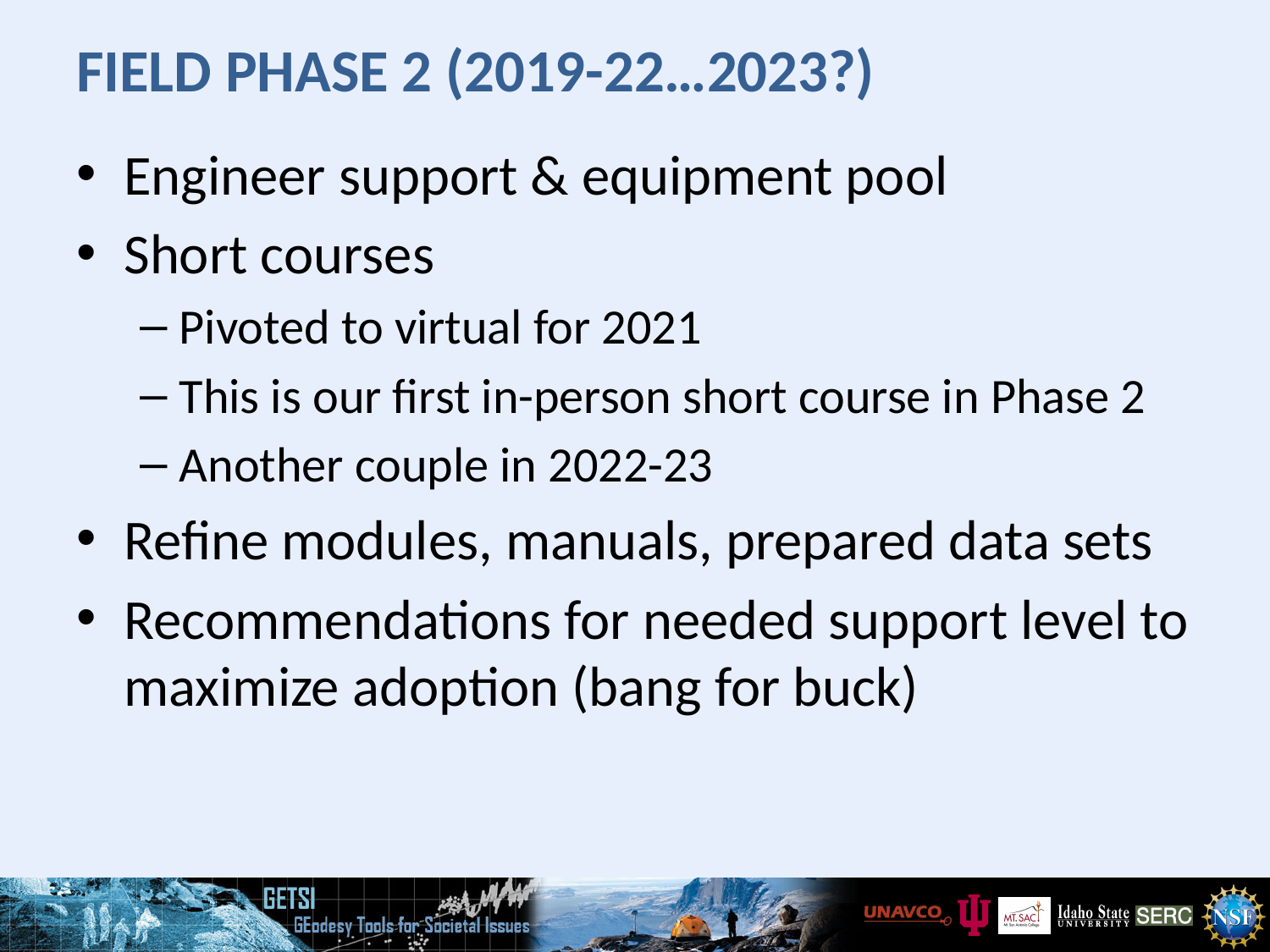

# Field Phase 2 (2019-22…2023?)
Engineer support & equipment pool
Short courses
Pivoted to virtual for 2021
This is our first in-person short course in Phase 2
Another couple in 2022-23
Refine modules, manuals, prepared data sets
Recommendations for needed support level to maximize adoption (bang for buck)